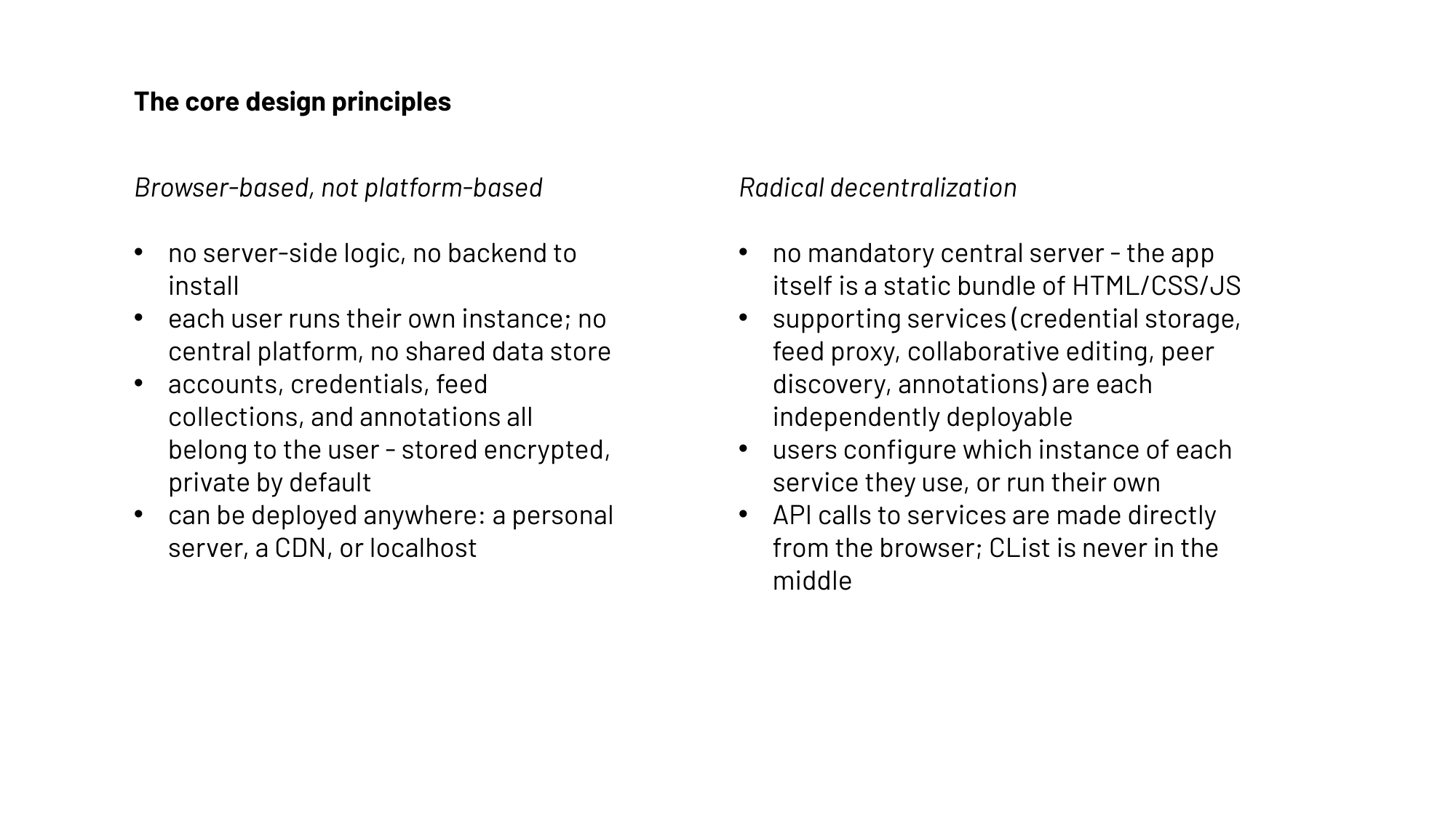

The core design principles

Browser-based, not platform-based

no server-side logic, no backend to install
each user runs their own instance; no central platform, no shared data store
accounts, credentials, feed collections, and annotations all belong to the user - stored encrypted, private by default
can be deployed anywhere: a personal server, a CDN, or localhost
Radical decentralization

no mandatory central server - the app itself is a static bundle of HTML/CSS/JS
supporting services (credential storage, feed proxy, collaborative editing, peer discovery, annotations) are each independently deployable
users configure which instance of each service they use, or run their own
API calls to services are made directly from the browser; CList is never in the middle